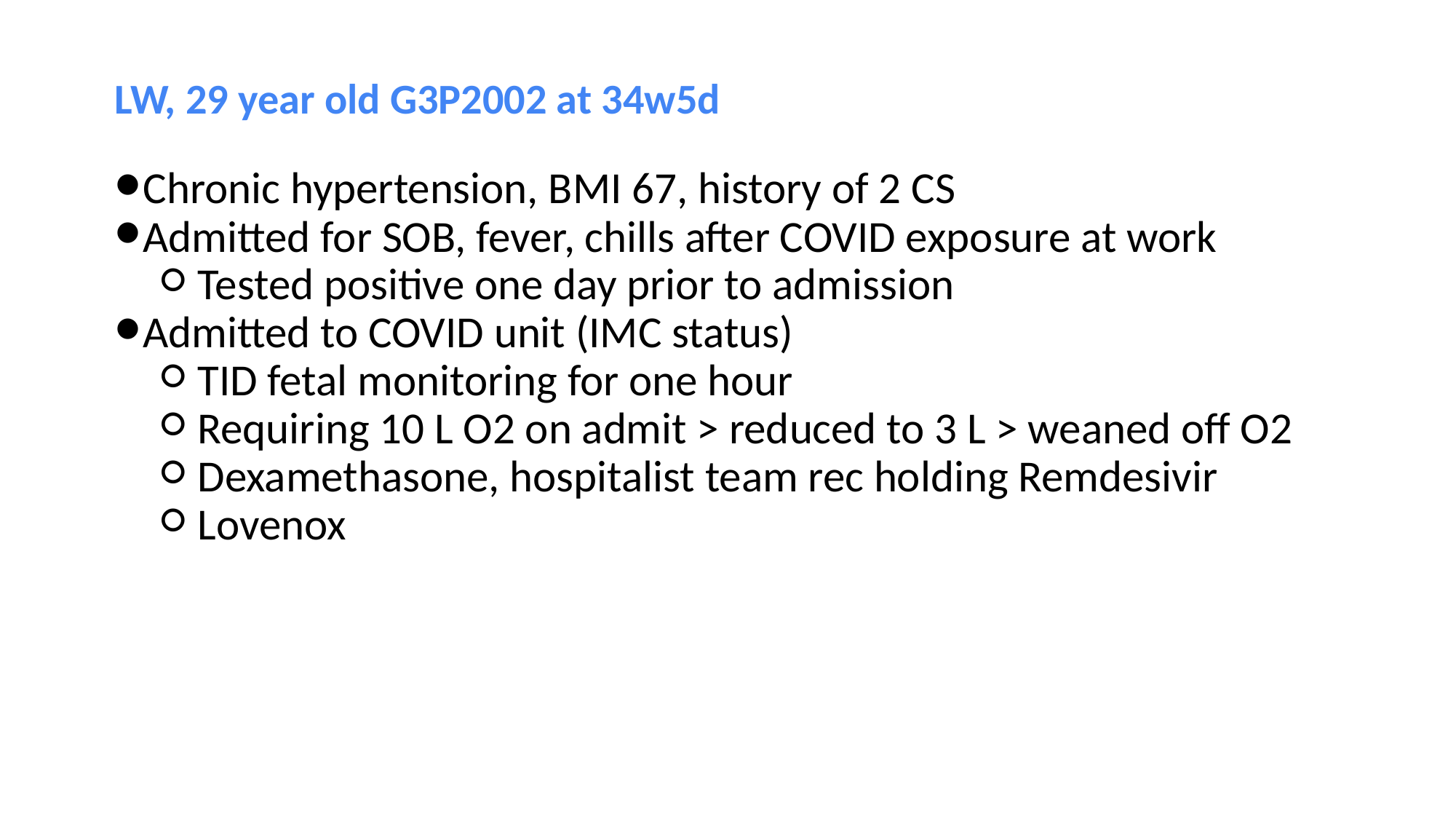

# LW, 29 year old G3P2002 at 34w5d
Chronic hypertension, BMI 67, history of 2 CS
Admitted for SOB, fever, chills after COVID exposure at work
Tested positive one day prior to admission
Admitted to COVID unit (IMC status)
TID fetal monitoring for one hour
Requiring 10 L O2 on admit > reduced to 3 L > weaned off O2
Dexamethasone, hospitalist team rec holding Remdesivir
Lovenox